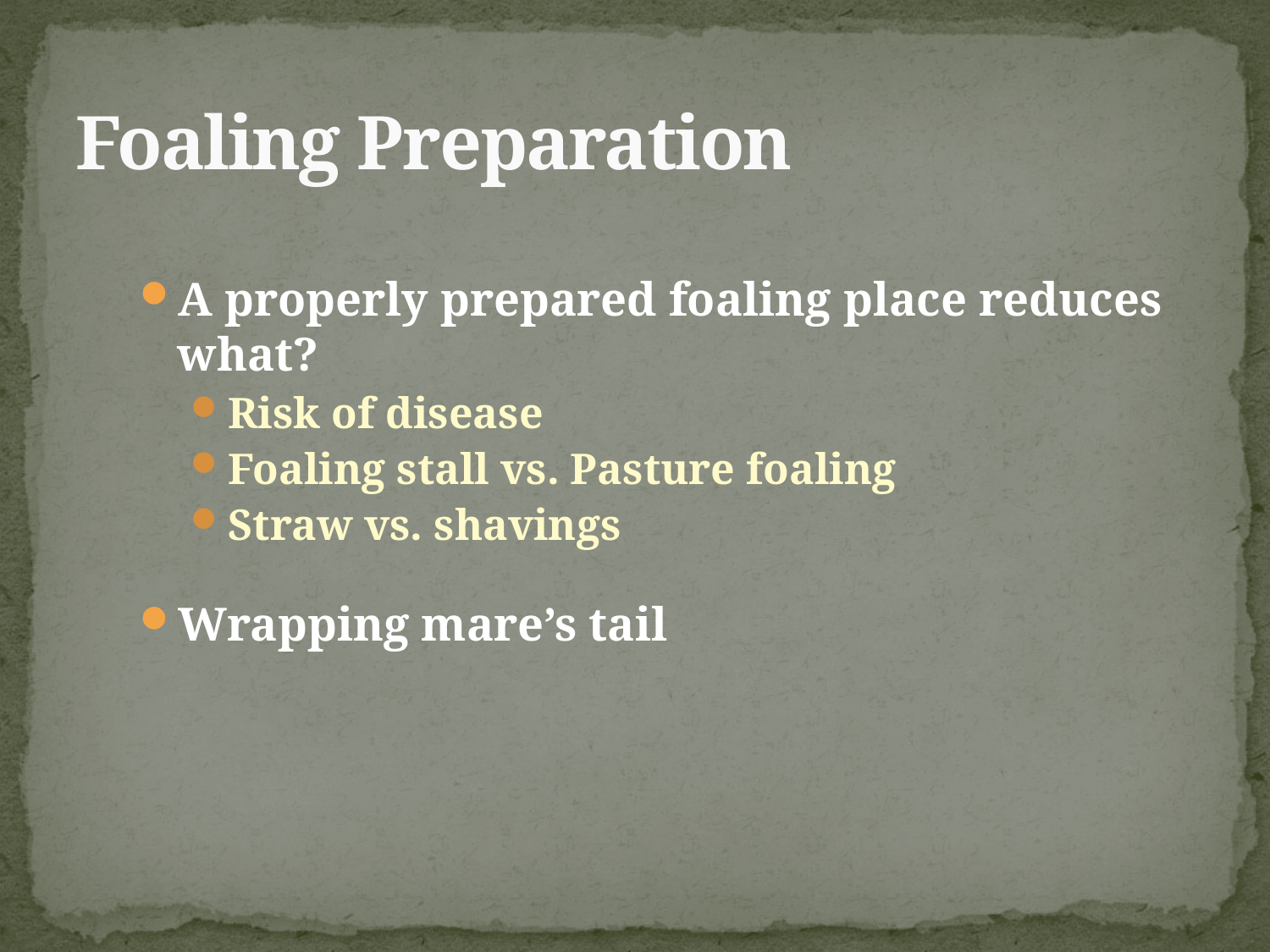

# Foaling Preparation
A properly prepared foaling place reduces what?
Risk of disease
Foaling stall vs. Pasture foaling
Straw vs. shavings

Wrapping mare’s tail